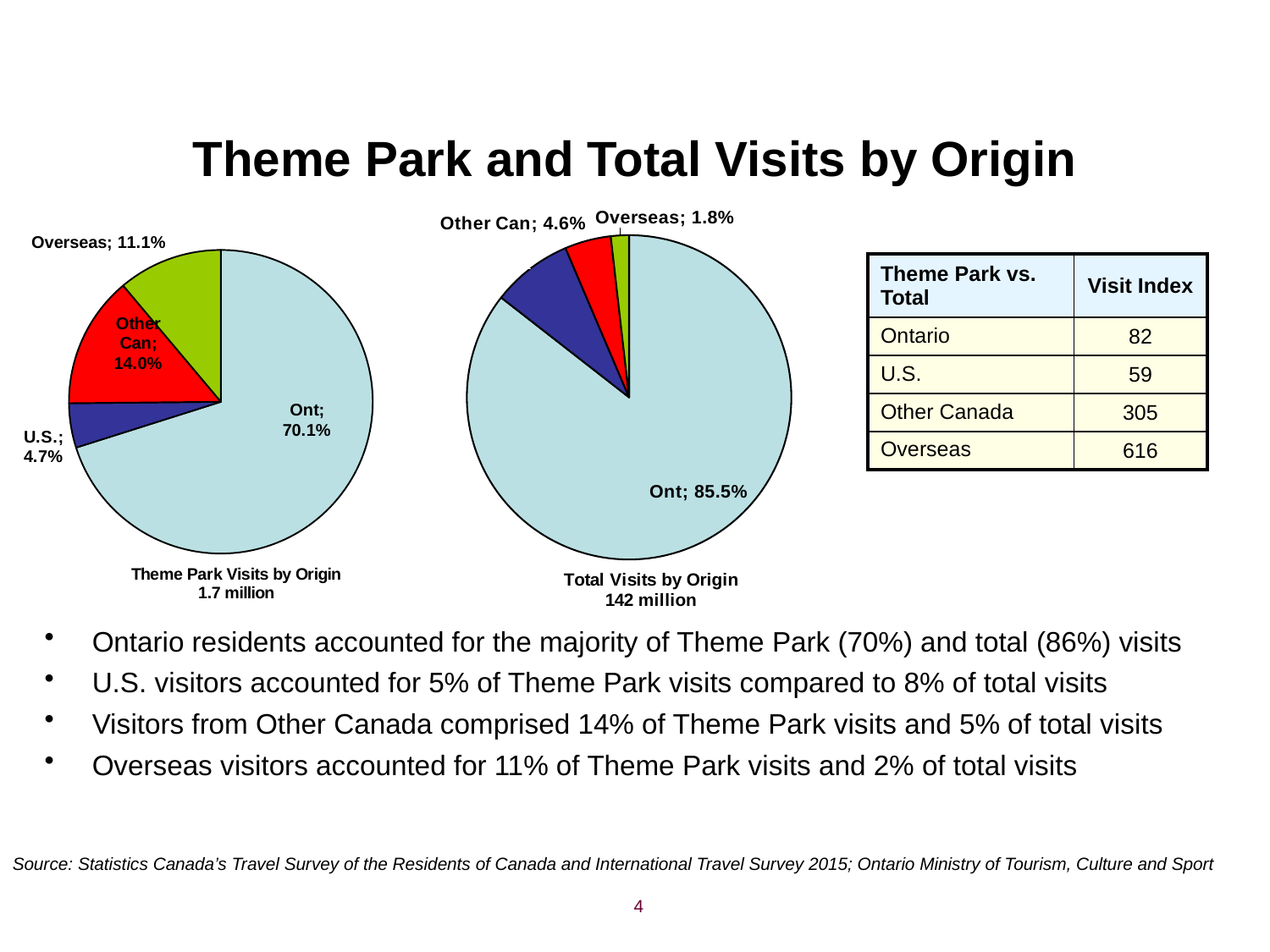

# Theme Park and Total Visits by Origin

### Chart: Total Visits by Origin
142 million

| Category | Visits |
|---|---|
| Ont | 0.8554347298132864 |
| U.S. | 0.08047392415933707 |
| Other Can | 0.04601835983024156 |
| Overseas | 0.018072986197135005 |

### Chart: Theme Park Visits by Origin
1.7 million

| Category | Visits |
|---|---|
| Ont | 0.7011306373398496 |
| U.S. | 0.0473113009962687 |
| Other Can | 0.14031137497808532 |
| Overseas | 0.11124668668579646 |
| Theme Park vs. Total | Visit Index |
| --- | --- |
| Ontario | 82 |
| U.S. | 59 |
| Other Canada | 305 |
| Overseas | 616 |
Ontario residents accounted for the majority of Theme Park (70%) and total (86%) visits
U.S. visitors accounted for 5% of Theme Park visits compared to 8% of total visits
Visitors from Other Canada comprised 14% of Theme Park visits and 5% of total visits
Overseas visitors accounted for 11% of Theme Park visits and 2% of total visits

Source: Statistics Canada’s Travel Survey of the Residents of Canada and International Travel Survey 2015; Ontario Ministry of Tourism, Culture and Sport
4